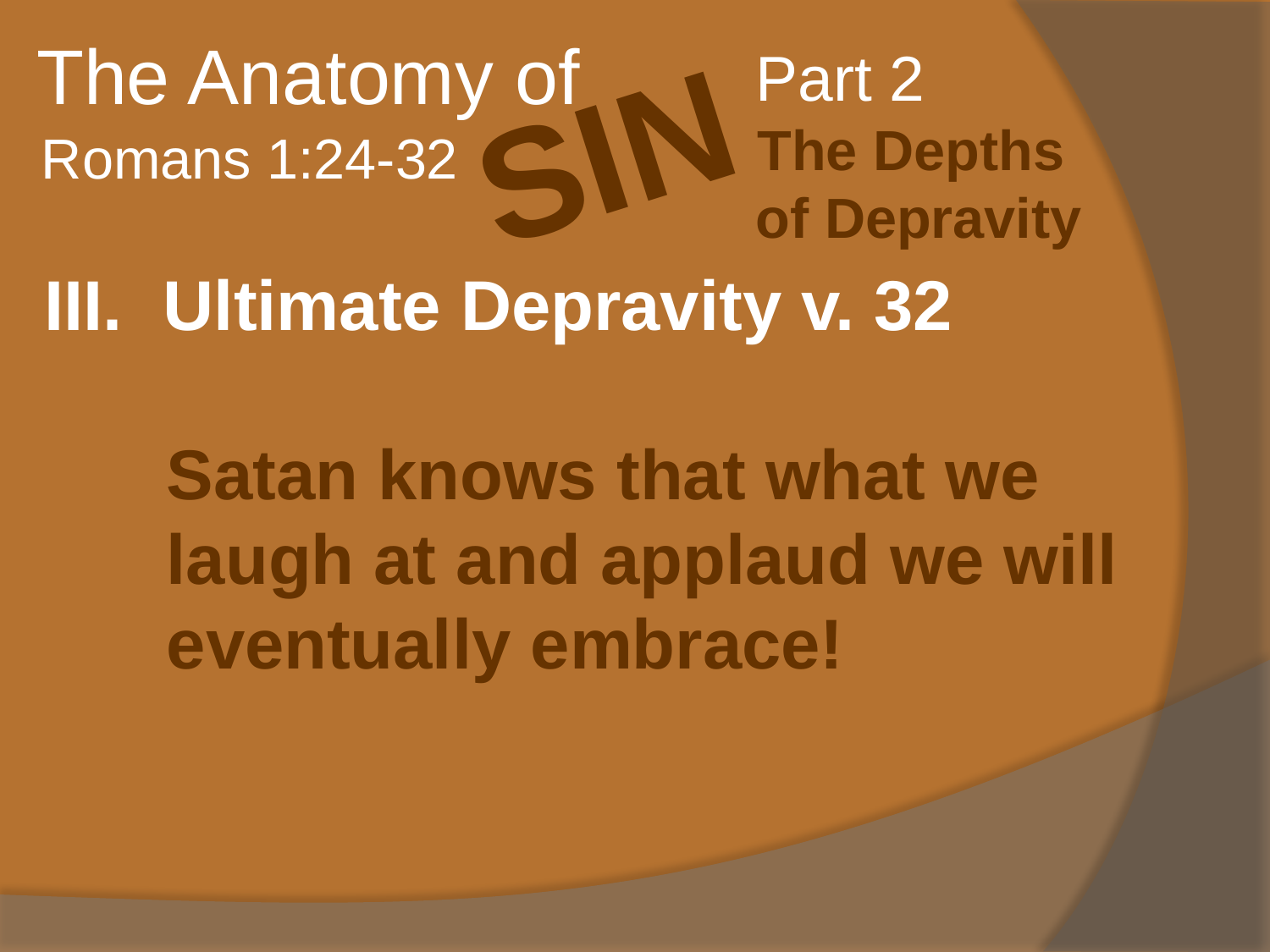

The Anatomy of
Part 2
The Depths
of Depravity
SIN
Romans 1:24-32
Ultimate Depravity v. 32

   Satan knows that what we
   laugh at and applaud we will
   eventually embrace!